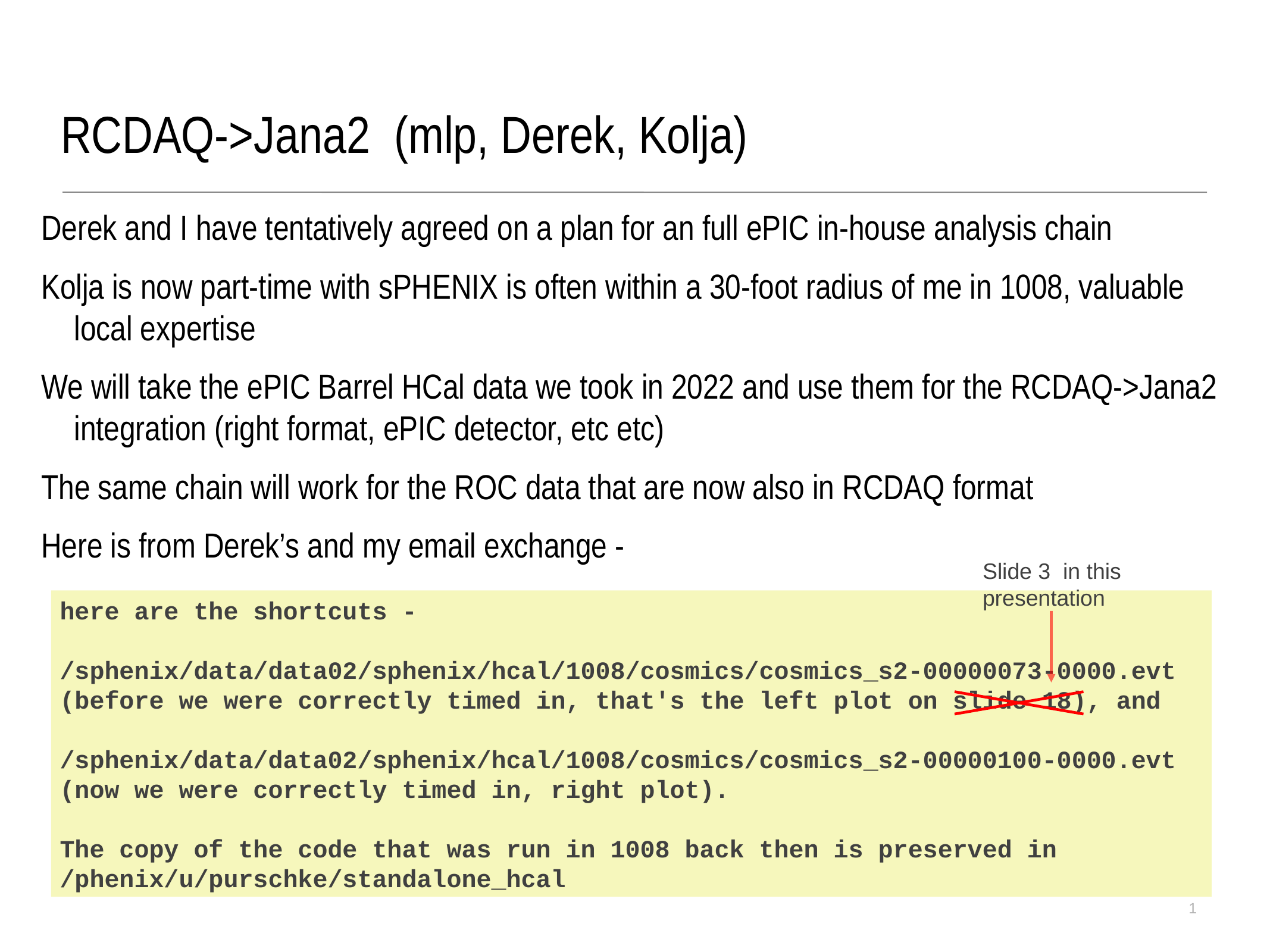

RCDAQ->Jana2  (mlp, Derek, Kolja)
Derek and I have tentatively agreed on a plan for an full ePIC in-house analysis chain
Kolja is now part-time with sPHENIX is often within a 30-foot radius of me in 1008, valuable local expertise
We will take the ePIC Barrel HCal data we took in 2022 and use them for the RCDAQ->Jana2 integration (right format, ePIC detector, etc etc)
The same chain will work for the ROC data that are now also in RCDAQ format
Here is from Derek’s and my email exchange -

Slide 3  in this presentation
here are the shortcuts -
/sphenix/data/data02/sphenix/hcal/1008/cosmics/cosmics_s2-00000073-0000.evt (before we were correctly timed in, that's the left plot on slide 18), and
/sphenix/data/data02/sphenix/hcal/1008/cosmics/cosmics_s2-00000100-0000.evt (now we were correctly timed in, right plot).
The copy of the code that was run in 1008 back then is preserved in /phenix/u/purschke/standalone_hcal
1